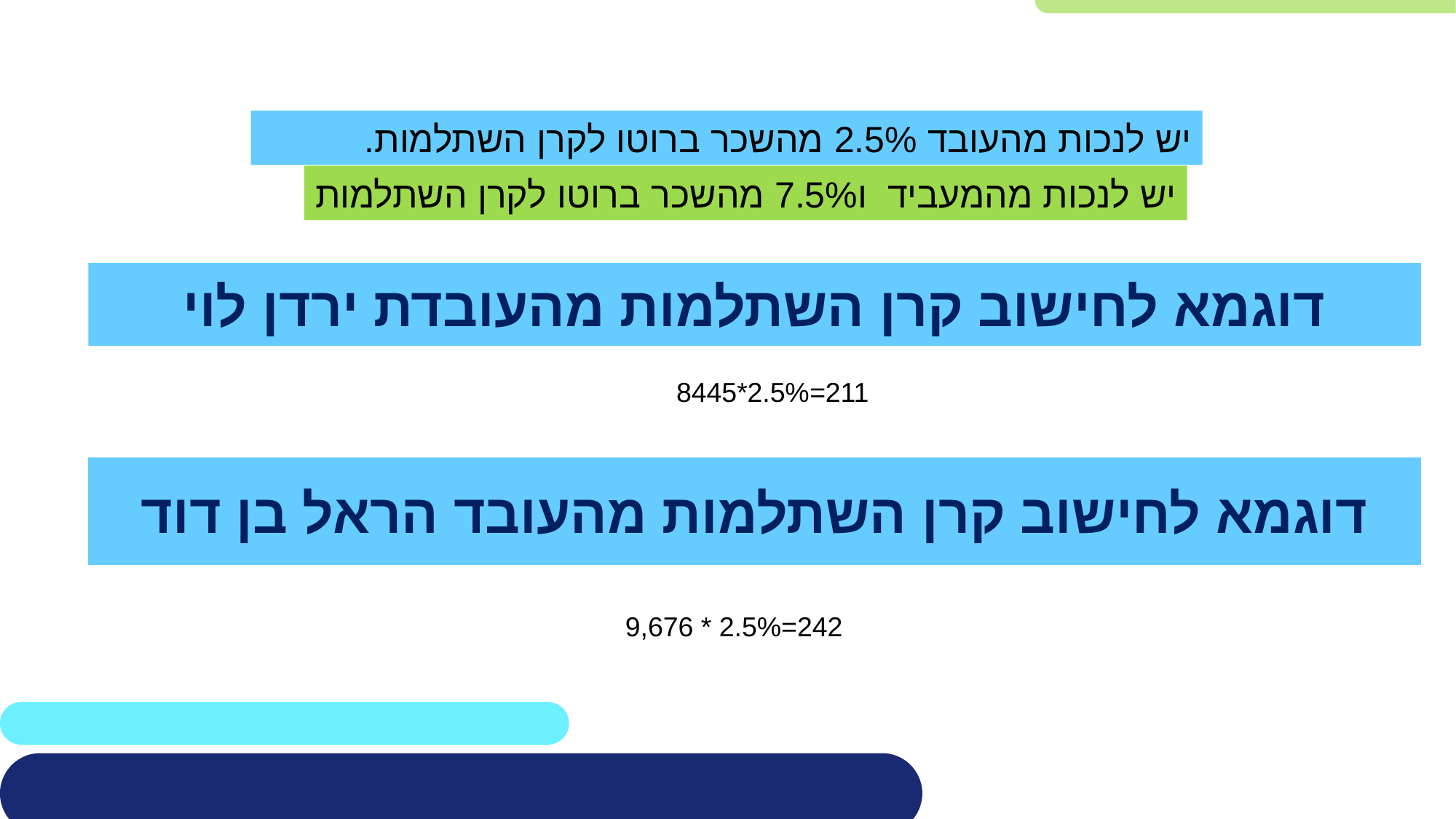

יש לנכות מהעובד 2.5% מהשכר ברוטו לקרן השתלמות.
יש לנכות מהמעביד  ו7.5% מהשכר ברוטו לקרן השתלמות
# דוגמא לחישוב קרן השתלמות מהעובדת ירדן לוי
211=2.5%*8445
דוגמא לחישוב קרן השתלמות מהעובד הראל בן דוד
242=2.5% * 9,676